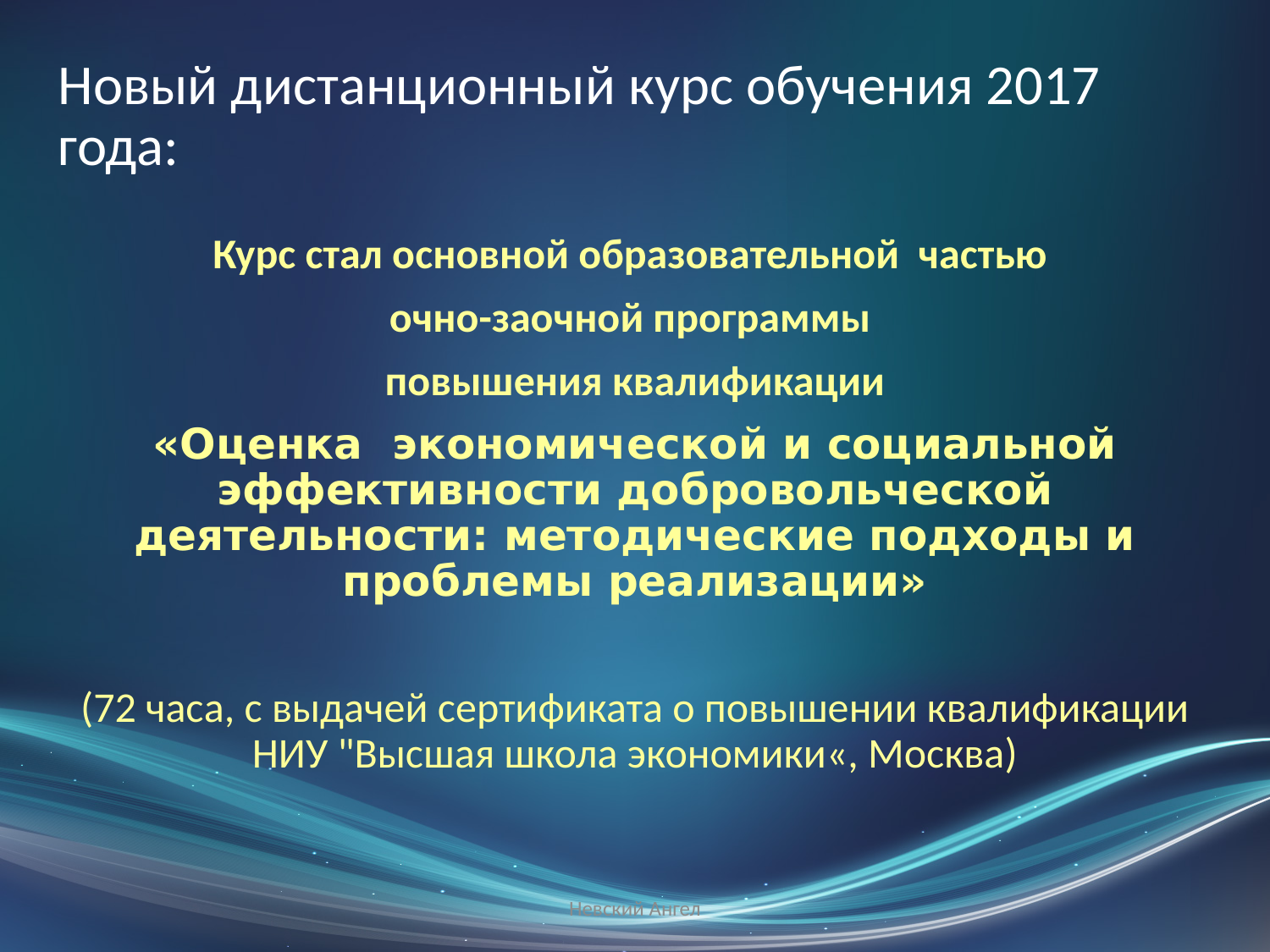

# Новый дистанционный курс обучения 2017 года:
Курс стал основной образовательной  частью
очно-заочной программы
повышения квалификации
«Оценка  экономической и социальной эффективности добровольческой деятельности: методические подходы и проблемы реализации»

(72 часа, с выдачей сертификата о повышении квалификации НИУ "Высшая школа экономики«, Москва)
Невский Ангел